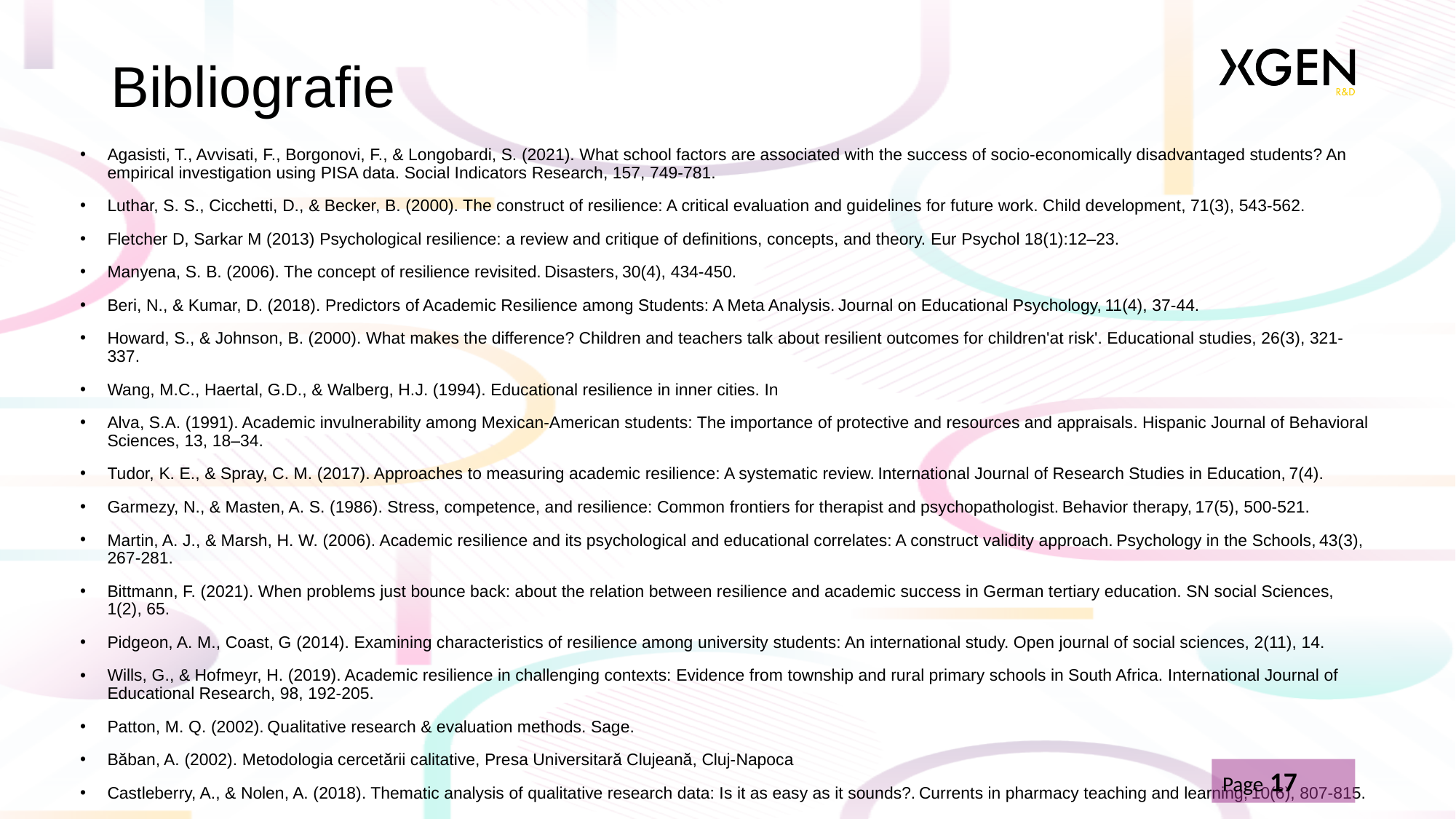

# Bibliografie
Agasisti, T., Avvisati, F., Borgonovi, F., & Longobardi, S. (2021). What school factors are associated with the success of socio-economically disadvantaged students? An empirical investigation using PISA data. Social Indicators Research, 157, 749-781.
Luthar, S. S., Cicchetti, D., & Becker, B. (2000). The construct of resilience: A critical evaluation and guidelines for future work. Child development, 71(3), 543-562.
Fletcher D, Sarkar M (2013) Psychological resilience: a review and critique of definitions, concepts, and theory. Eur Psychol 18(1):12–23.
Manyena, S. B. (2006). The concept of resilience revisited. Disasters, 30(4), 434-450.
Beri, N., & Kumar, D. (2018). Predictors of Academic Resilience among Students: A Meta Analysis. Journal on Educational Psychology, 11(4), 37-44.
Howard, S., & Johnson, B. (2000). What makes the difference? Children and teachers talk about resilient outcomes for children'at risk'. Educational studies, 26(3), 321-337.
Wang, M.C., Haertal, G.D., & Walberg, H.J. (1994). Educational resilience in inner cities. In
Alva, S.A. (1991). Academic invulnerability among Mexican-American students: The importance of protective and resources and appraisals. Hispanic Journal of Behavioral Sciences, 13, 18–34.
Tudor, K. E., & Spray, C. M. (2017). Approaches to measuring academic resilience: A systematic review. International Journal of Research Studies in Education, 7(4).
Garmezy, N., & Masten, A. S. (1986). Stress, competence, and resilience: Common frontiers for therapist and psychopathologist. Behavior therapy, 17(5), 500-521.
Martin, A. J., & Marsh, H. W. (2006). Academic resilience and its psychological and educational correlates: A construct validity approach. Psychology in the Schools, 43(3), 267-281.
Bittmann, F. (2021). When problems just bounce back: about the relation between resilience and academic success in German tertiary education. SN social Sciences, 1(2), 65.
Pidgeon, A. M., Coast, G (2014). Examining characteristics of resilience among university students: An international study. Open journal of social sciences, 2(11), 14.
Wills, G., & Hofmeyr, H. (2019). Academic resilience in challenging contexts: Evidence from township and rural primary schools in South Africa. International Journal of Educational Research, 98, 192-205.
Patton, M. Q. (2002). Qualitative research & evaluation methods. Sage.
Băban, A. (2002). Metodologia cercetării calitative, Presa Universitară Clujeană, Cluj-Napoca
Castleberry, A., & Nolen, A. (2018). Thematic analysis of qualitative research data: Is it as easy as it sounds?. Currents in pharmacy teaching and learning, 10(6), 807-815.

Page 17